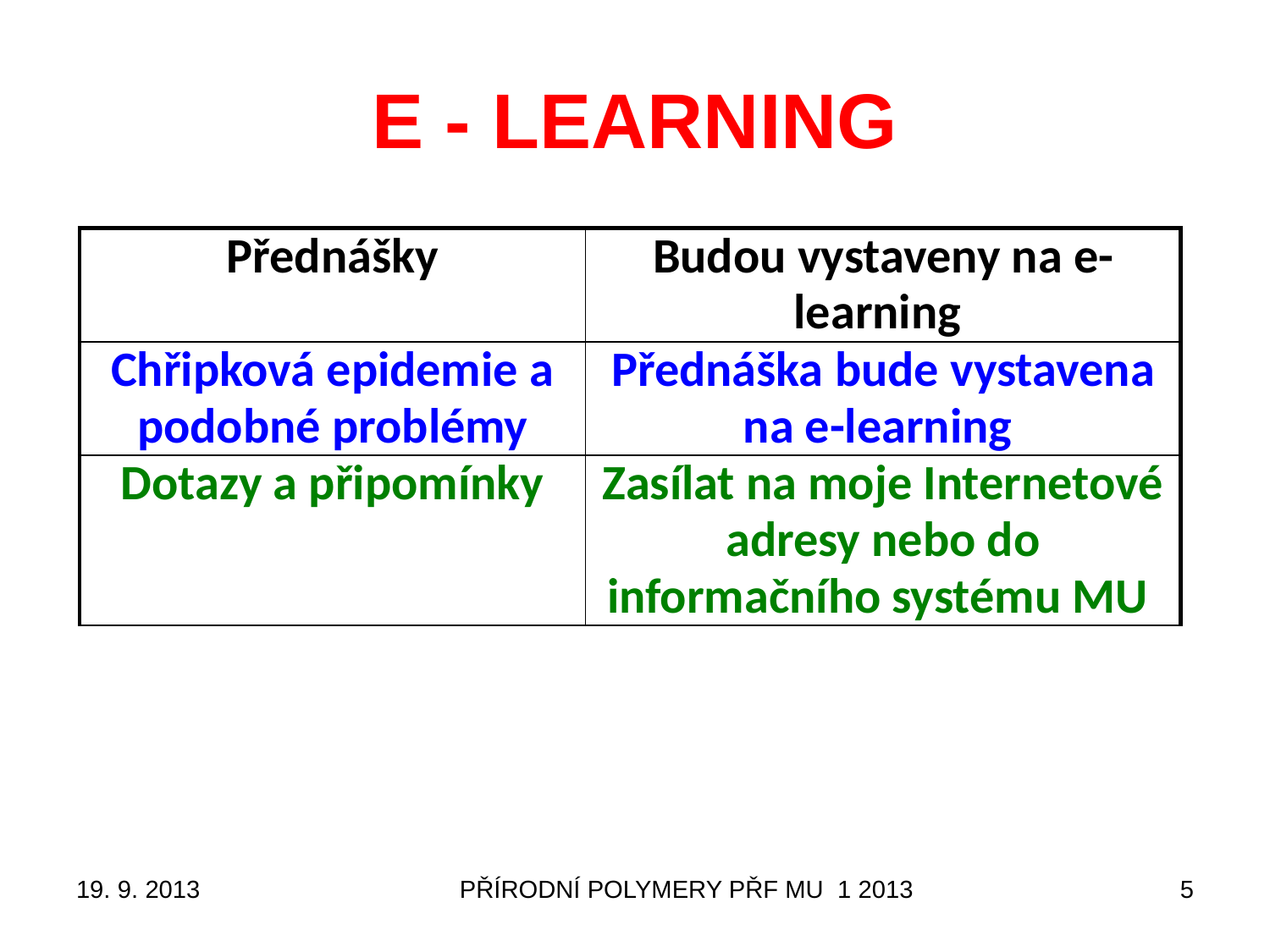

# E - LEARNING
| Přednášky | Budou vystaveny na e-learning |
| --- | --- |
| Chřipková epidemie a podobné problémy | Přednáška bude vystavena na e-learning |
| Dotazy a připomínky | Zasílat na moje Internetové adresy nebo do informačního systému MU |
19. 9. 2013
PŘÍRODNÍ POLYMERY PŘF MU  1 2013
5